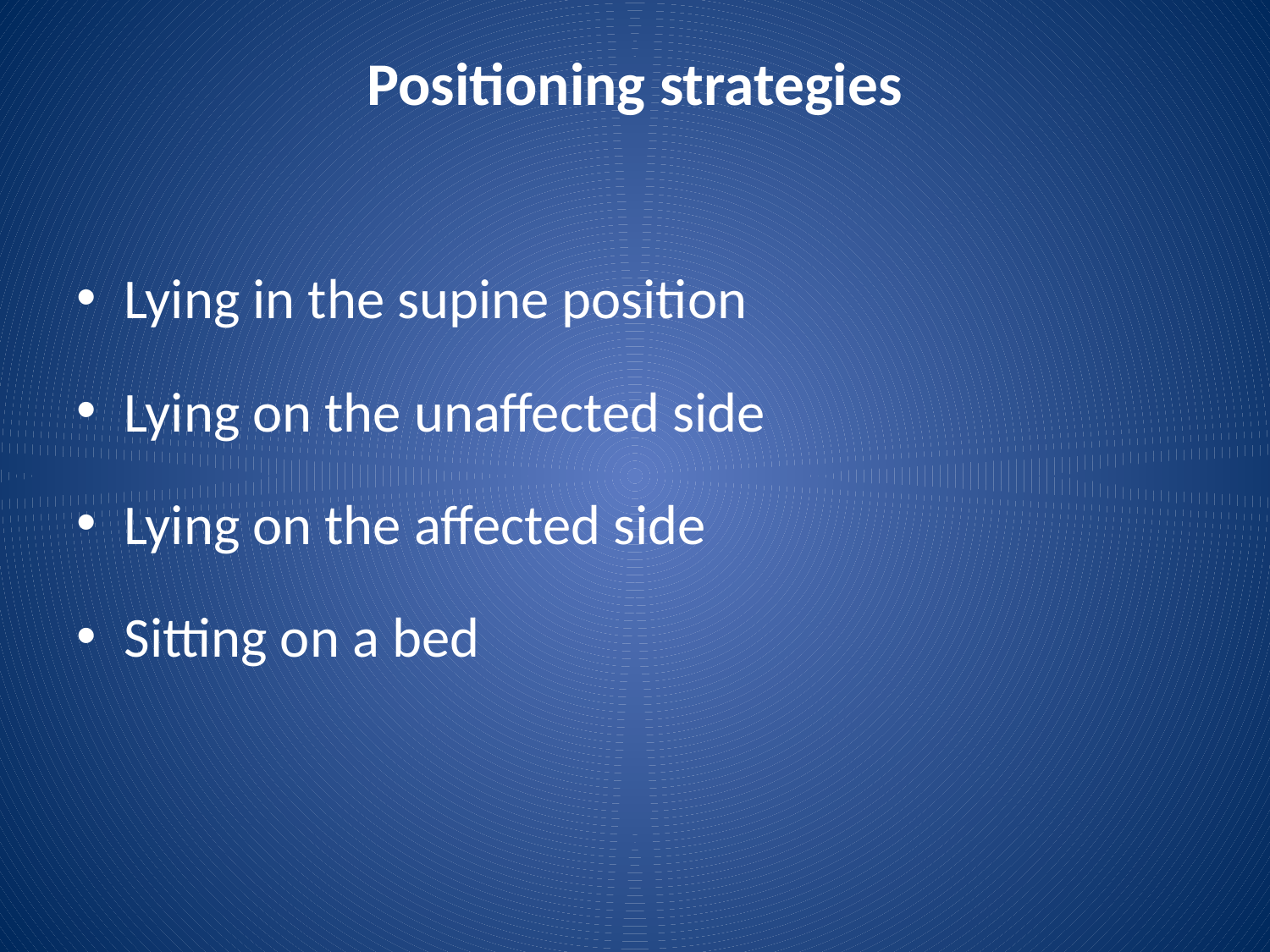

# Positioning strategies
Lying in the supine position
Lying on the unaffected side
Lying on the affected side
Sitting on a bed